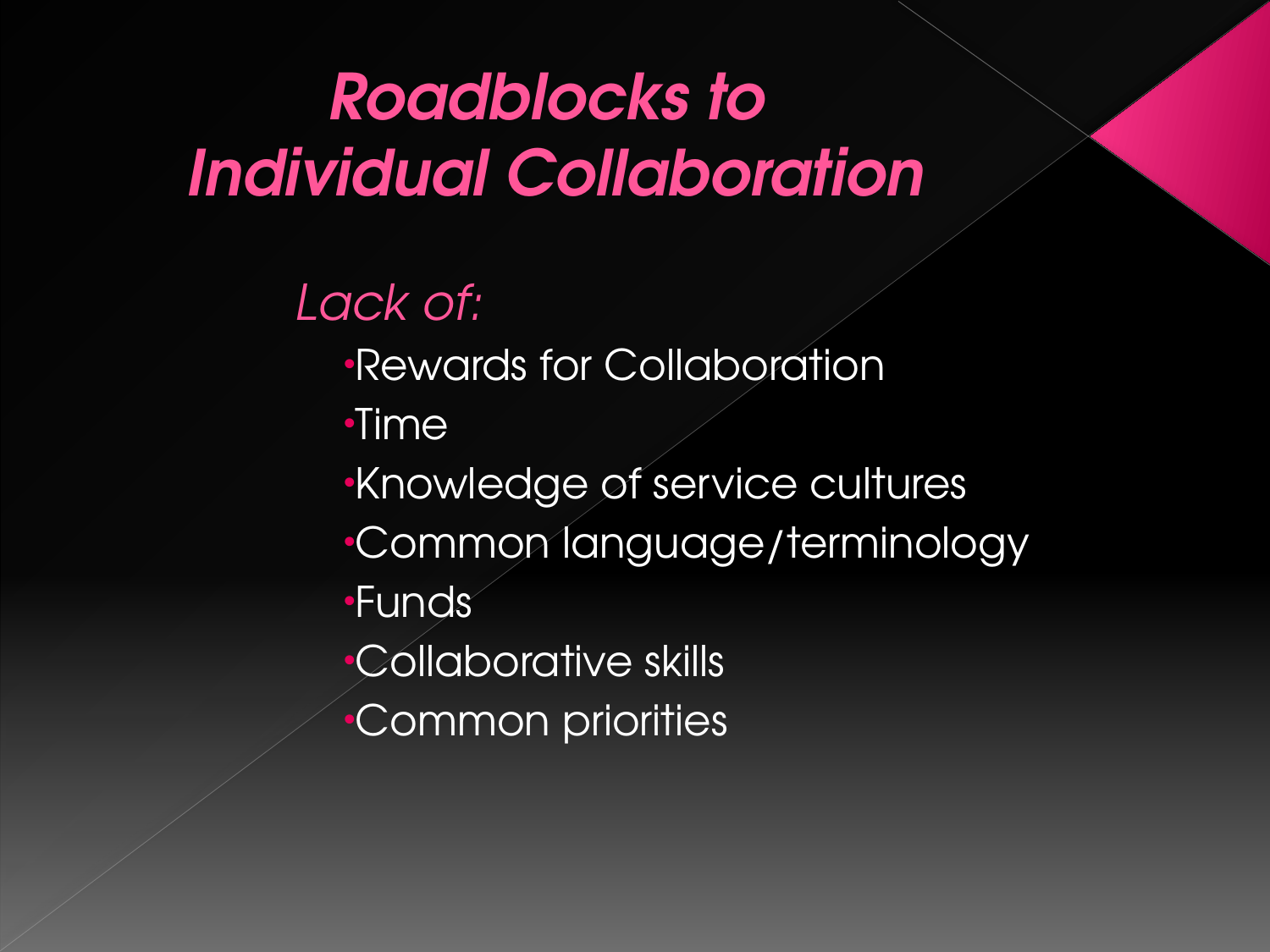

# Roadblocks to Individual Collaboration
Lack of:
Rewards for Collaboration
Time
Knowledge of service cultures
Common language/terminology
Funds
Collaborative skills
Common priorities